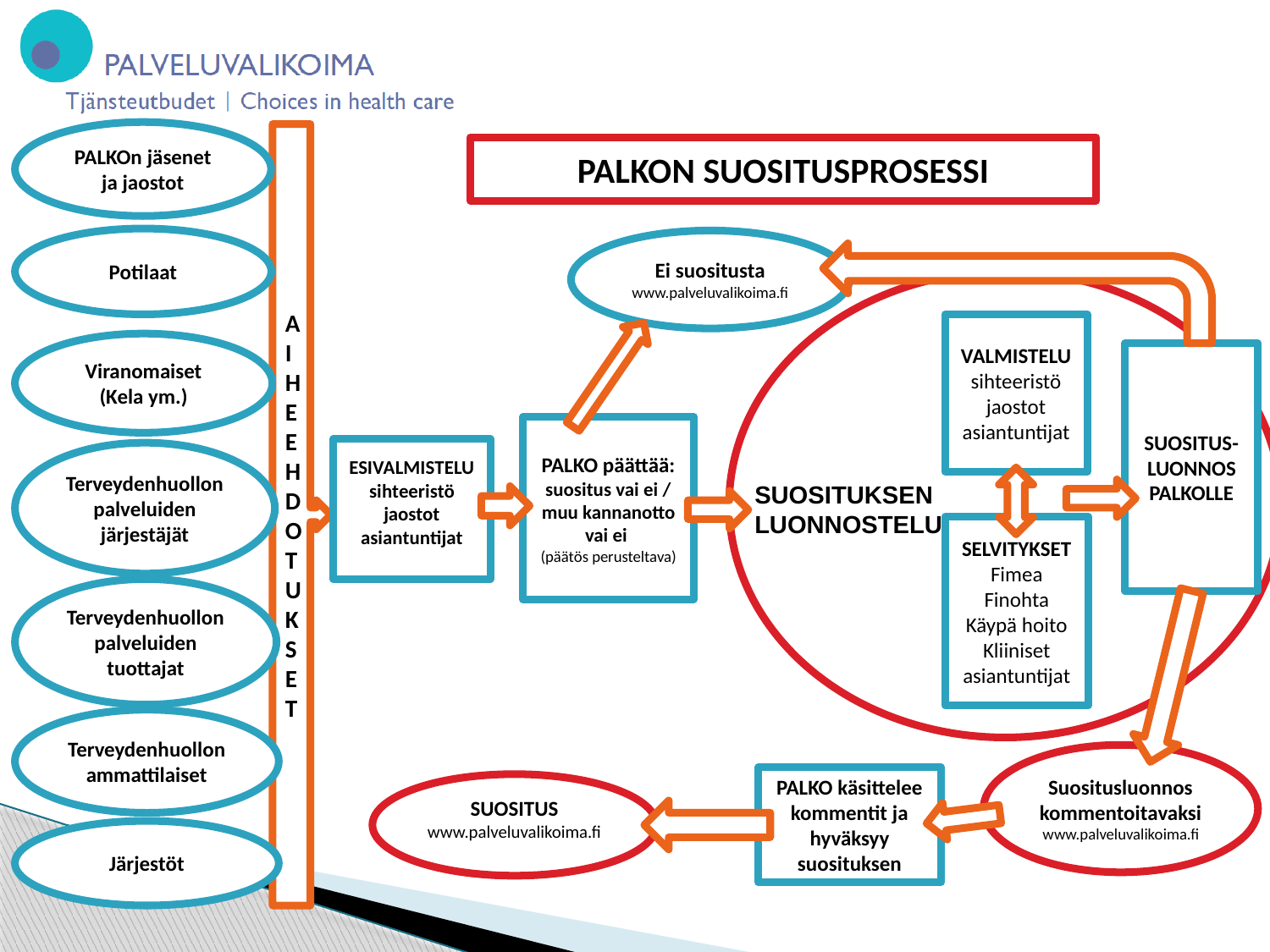

PALKOn jäsenet ja jaostot
AIHEEHDOTUKSET
PALKON SUOSITUSPROSESSI
Potilaat
Ei suositusta
www.palveluvalikoima.fi

VALMISTELU
sihteeristö
jaostot
asiantuntijat
Viranomaiset (Kela ym.)
SUOSITUS-LUONNOS PALKOLLE
PALKO päättää: suositus vai ei / muu kannanotto vai ei
(päätös perusteltava)

ESIVALMISTELU
sihteeristö
jaostot
asiantuntijat

Terveydenhuollon palveluiden järjestäjät

SUOSITUKSEN LUONNOSTELU

SELVITYKSET
Fimea
Finohta
Käypä hoito
Kliiniset asiantuntijat
Terveydenhuollon palveluiden tuottajat

Terveydenhuollon ammattilaiset
Suositusluonnos kommentoitavaksiwww.palveluvalikoima.fi
PALKO käsittelee kommentit ja hyväksyy suosituksen

SUOSITUS www.palveluvalikoima.fi

Järjestöt